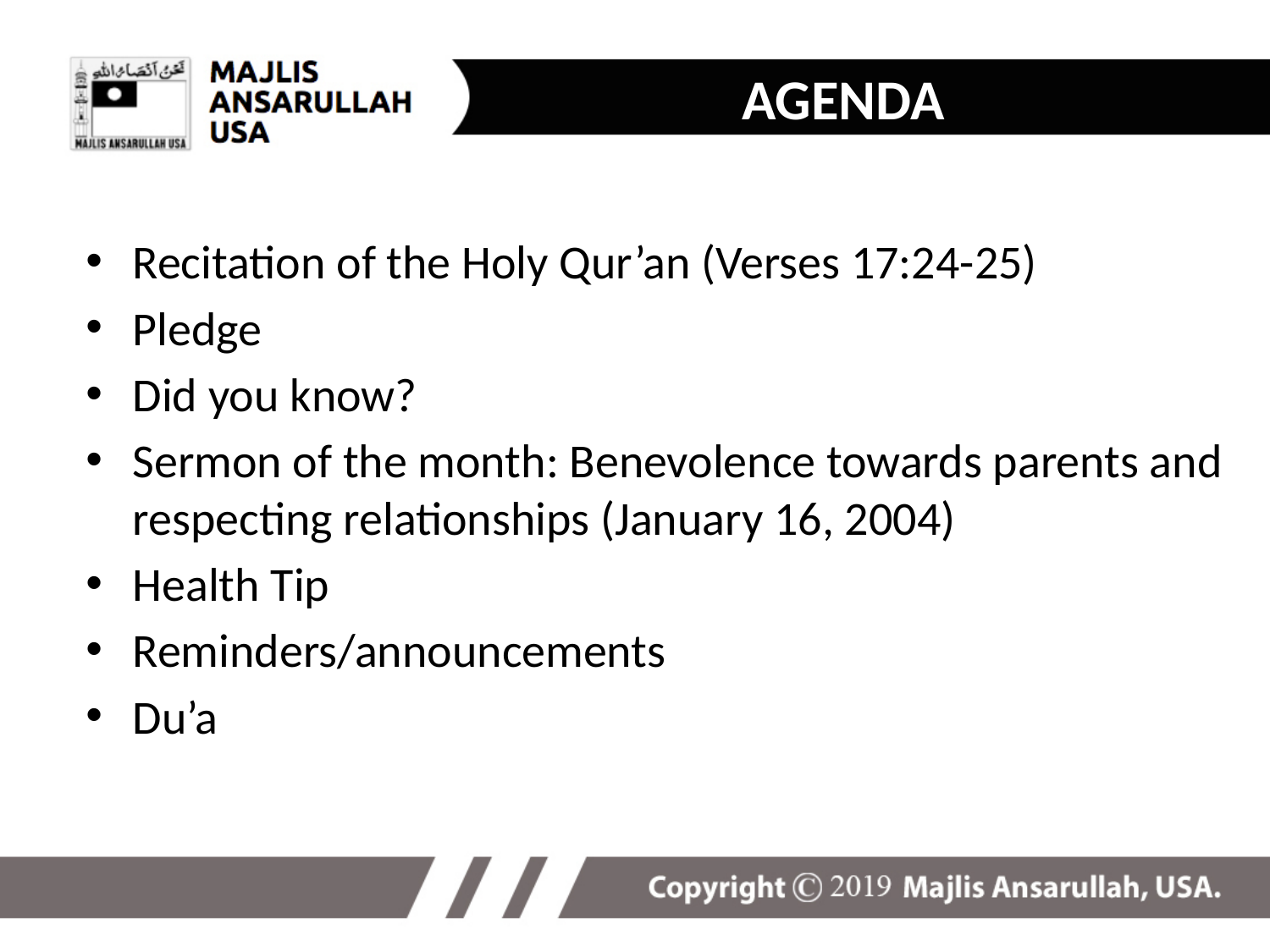

# AGENDA
Recitation of the Holy Qur’an (Verses 17:24-25)
Pledge
Did you know?
Sermon of the month: Benevolence towards parents and  respecting relationships (January 16, 2004)
Health Tip
Reminders/announcements
Du’a